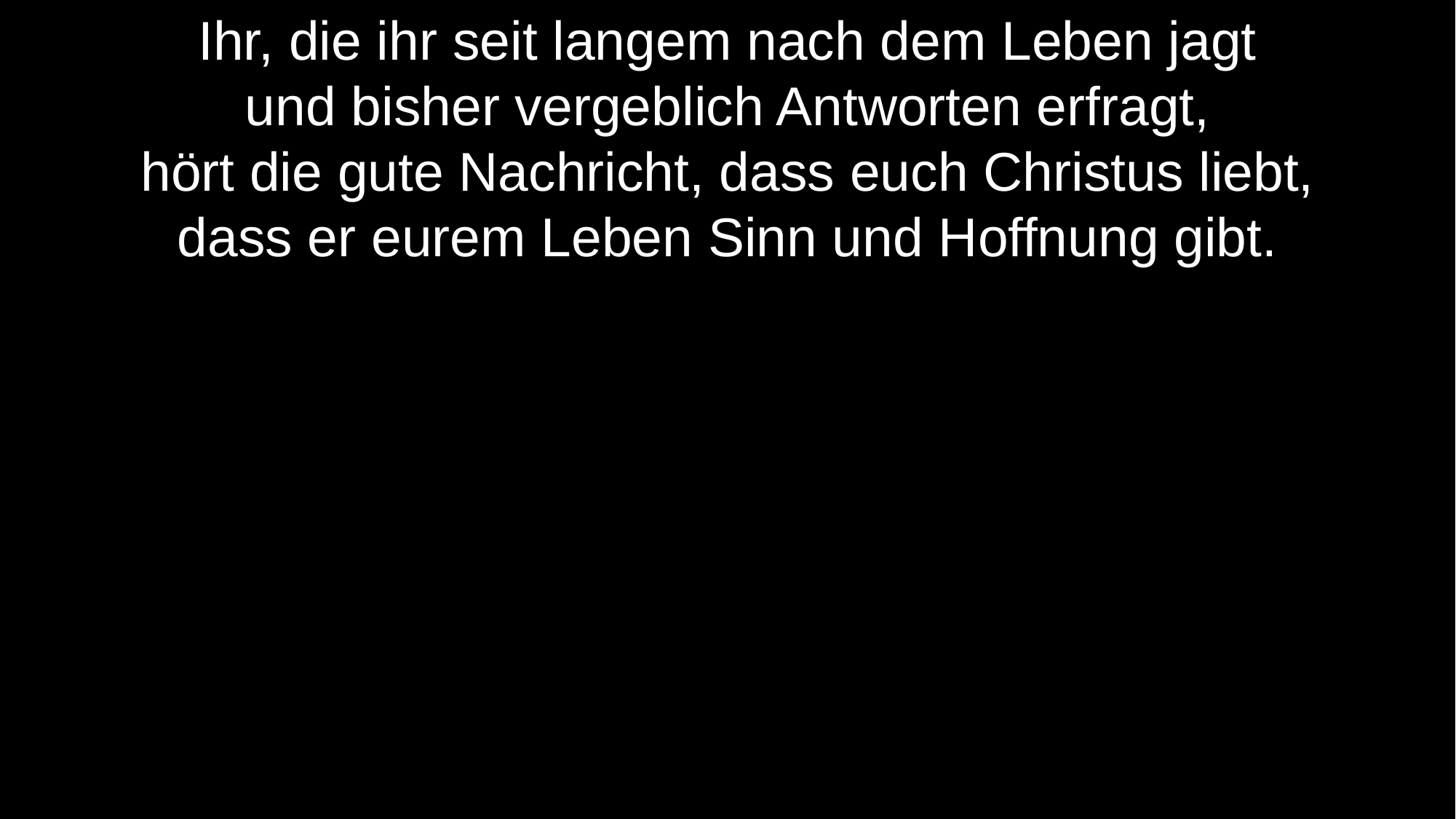

Ihr, die ihr seit langem nach dem Leben jagt
und bisher vergeblich Antworten erfragt,
hört die gute Nachricht, dass euch Christus liebt,
dass er eurem Leben Sinn und Hoffnung gibt.